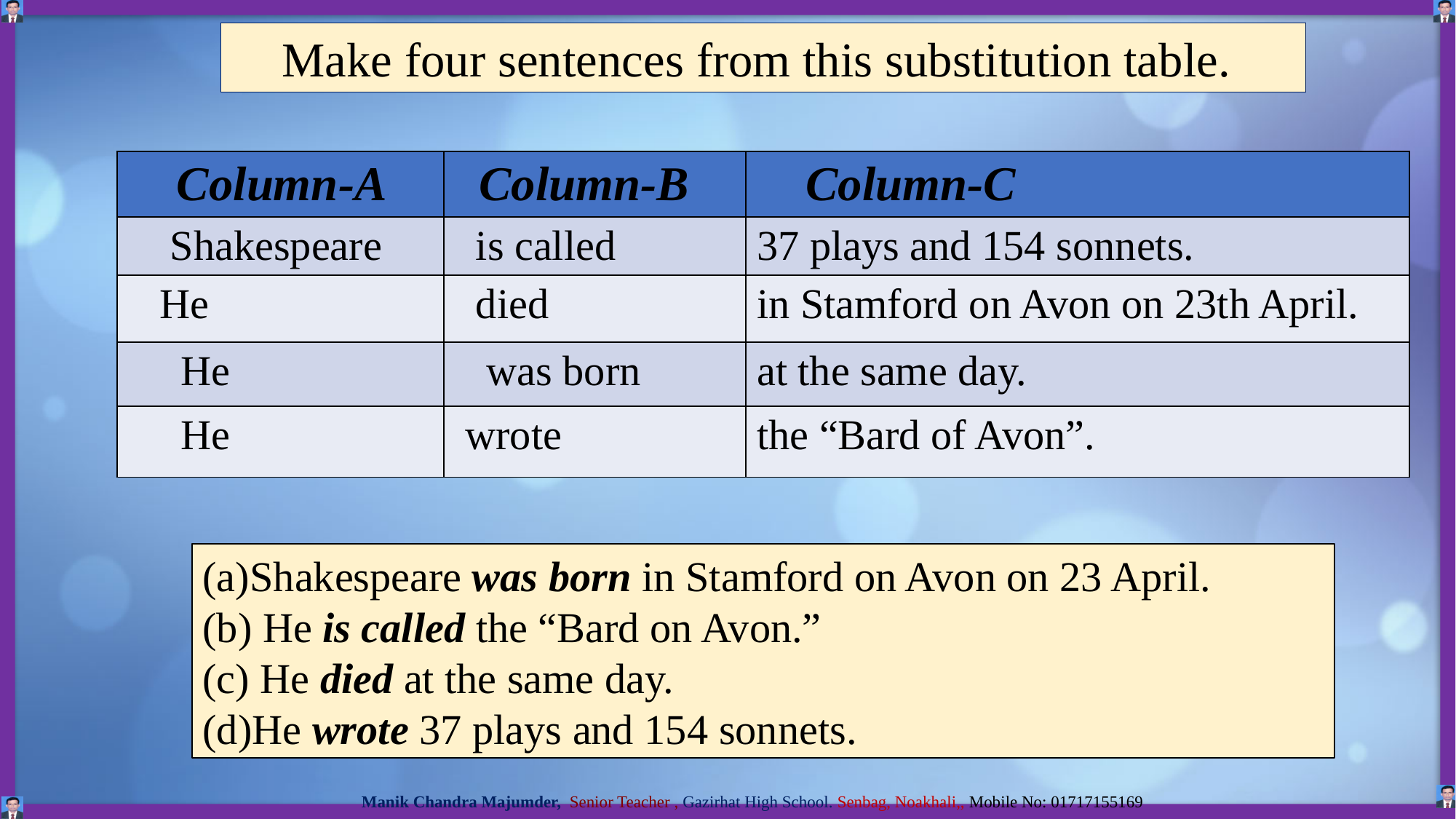

Make four sentences from this substitution table.
| Column-A | Column-B | Column-C |
| --- | --- | --- |
| Shakespeare | is called | 37 plays and 154 sonnets. |
| He | died | in Stamford on Avon on 23th April. |
| He | was born | at the same day. |
| He | wrote | the “Bard of Avon”. |
Shakespeare was born in Stamford on Avon on 23 April.
 He is called the “Bard on Avon.”
 He died at the same day.
He wrote 37 plays and 154 sonnets.